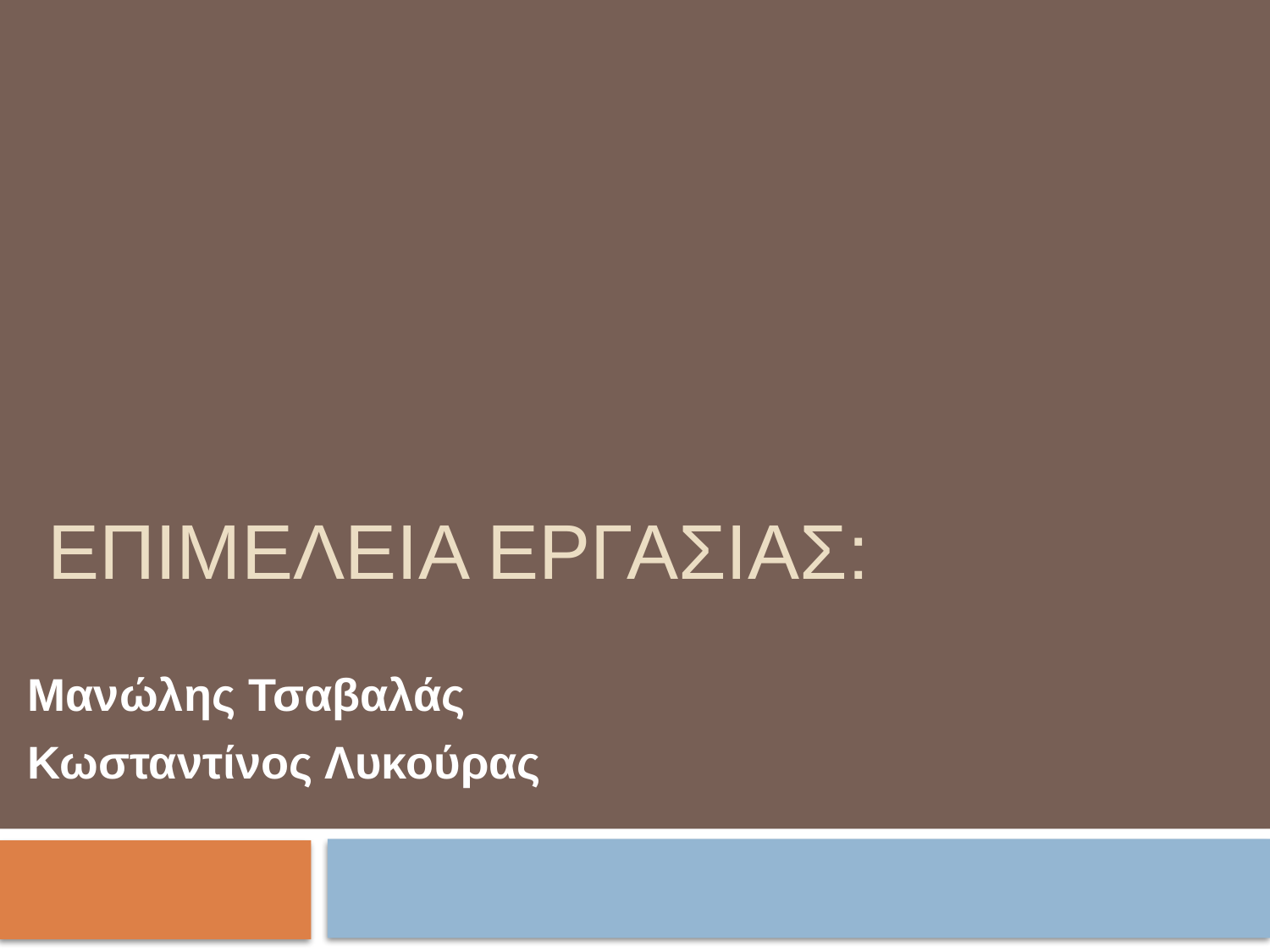

# ΕΠΙΜΕΛΕΙΑ ΕΡΓΑΣΙΑΣ:
Μανώλης Τσαβαλάς
Κωσταντίνος Λυκούρας